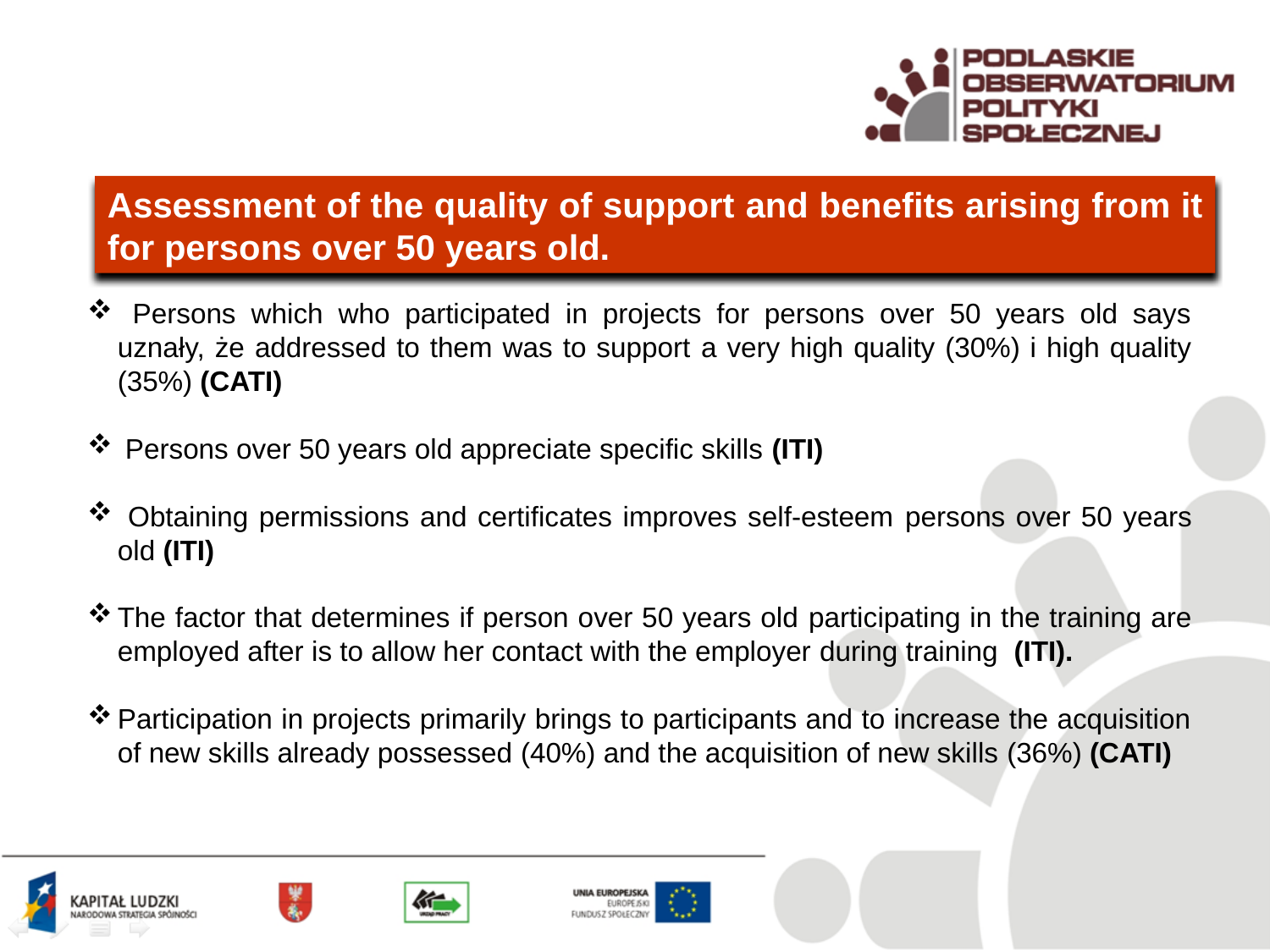

Assessment of the quality of support and benefits arising from it for persons over 50 years old.

 Persons which who participated in projects for persons over 50 years old says uznały, że addressed to them was to support a very high quality (30%) i high quality (35%) (CATI)

 Persons over 50 years old appreciate specific skills (ITI)

 Obtaining permissions and certificates improves self-esteem persons over 50 years old (ITI)

The factor that determines if person over 50 years old participating in the training are employed after is to allow her contact with the employer during training  (ITI).

Participation in projects primarily brings to participants and to increase the acquisition of new skills already possessed (40%) and the acquisition of new skills (36%) (CATI)